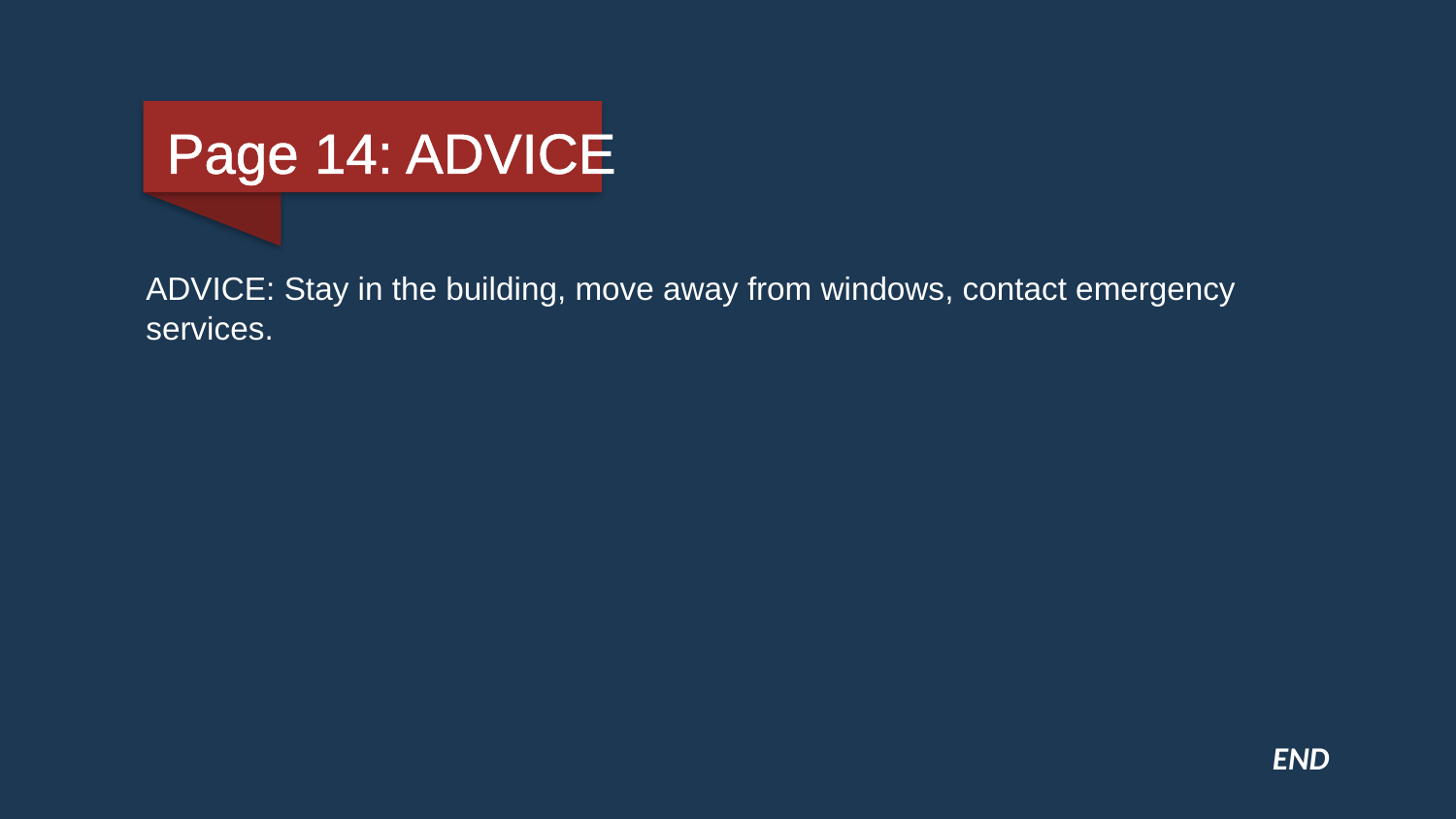

Page 14: ADVICE

ADVICE: Stay in the building, move away from windows, contact emergency services.

END